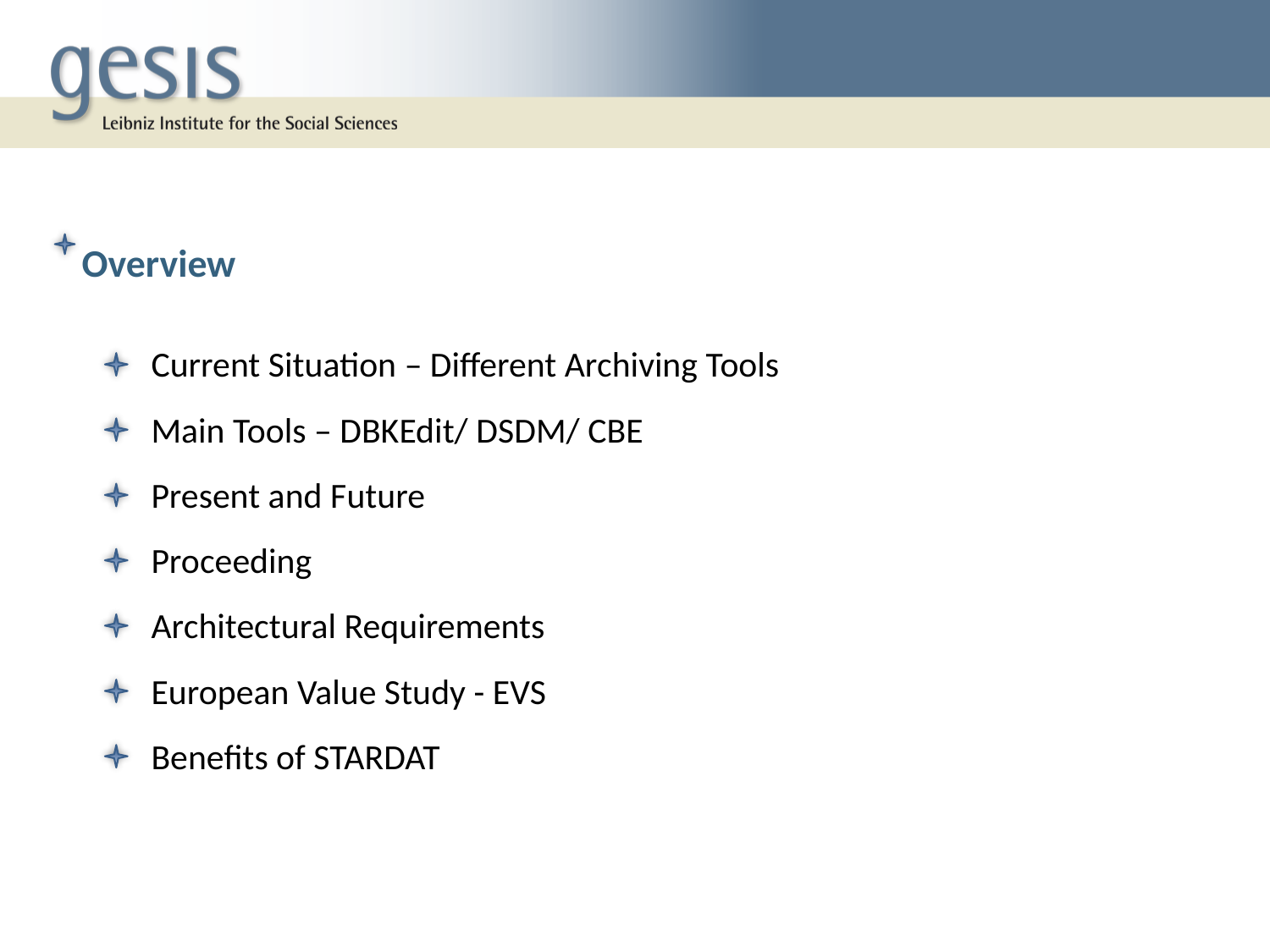

Overview

Current Situation – Different Archiving Tools

Main Tools – DBKEdit/ DSDM/ CBE

Present and Future

Proceeding

Architectural Requirements

European Value Study - EVS

Benefits of STARDAT